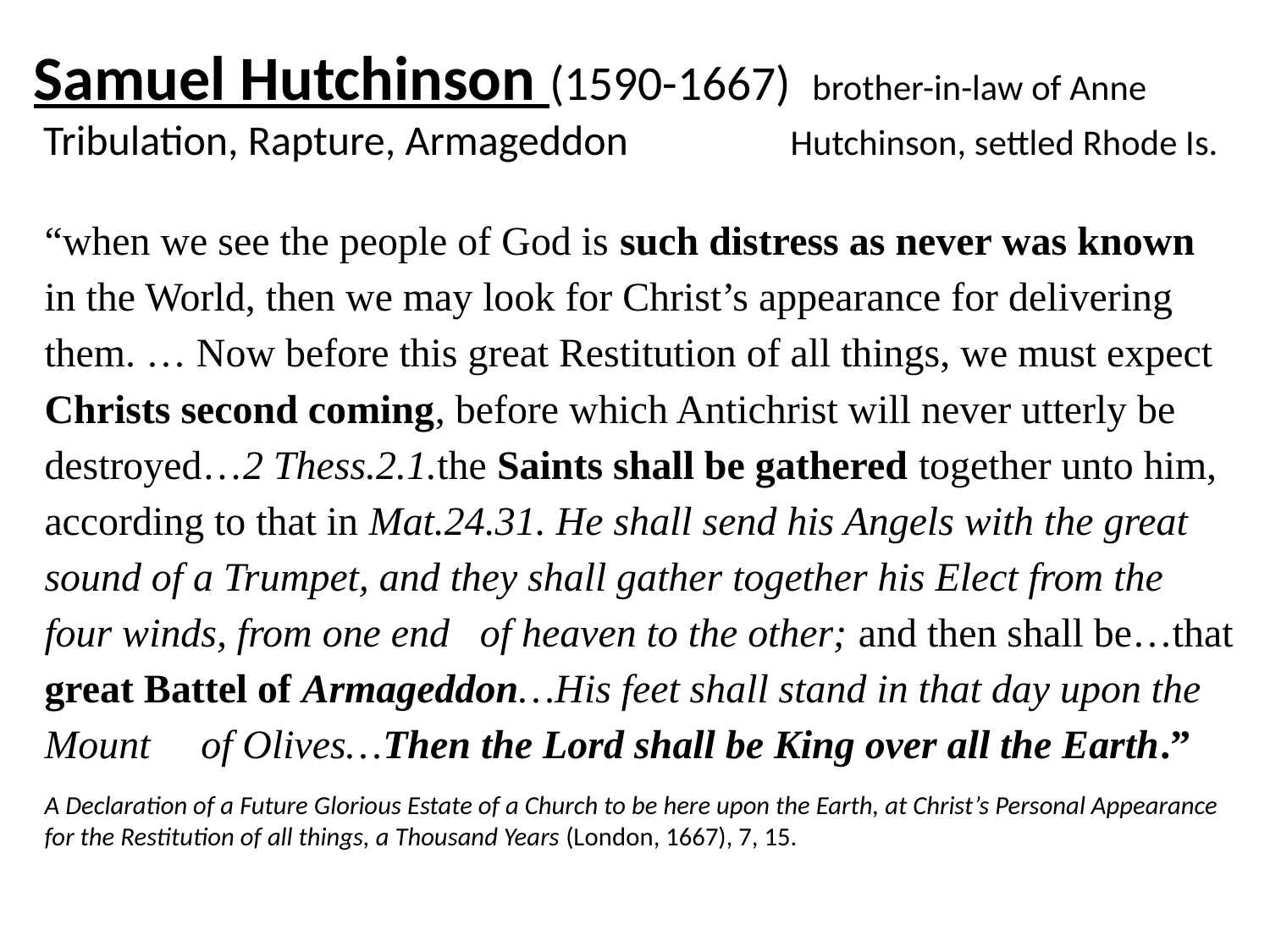

# Samuel Hutchinson (1590-1667)  brother-in-law of Anne Tribulation, Rapture, Armageddon                 Hutchinson, settled Rhode Is.
“when we see the people of God is such distress as never was known in the World, then we may look for Christ’s appearance for delivering them. … Now before this great Restitution of all things, we must expect Christs second coming, before which Antichrist will never utterly be destroyed…2 Thess.2.1.the Saints shall be gathered together unto him, according to that in Mat.24.31. He shall send his Angels with the great sound of a Trumpet, and they shall gather together his Elect from the four winds, from one end   of heaven to the other; and then shall be…that great Battel of Armageddon…His feet shall stand in that day upon the Mount     of Olives…Then the Lord shall be King over all the Earth.”

A Declaration of a Future Glorious Estate of a Church to be here upon the Earth, at Christ’s Personal Appearance for the Restitution of all things, a Thousand Years (London, 1667), 7, 15.